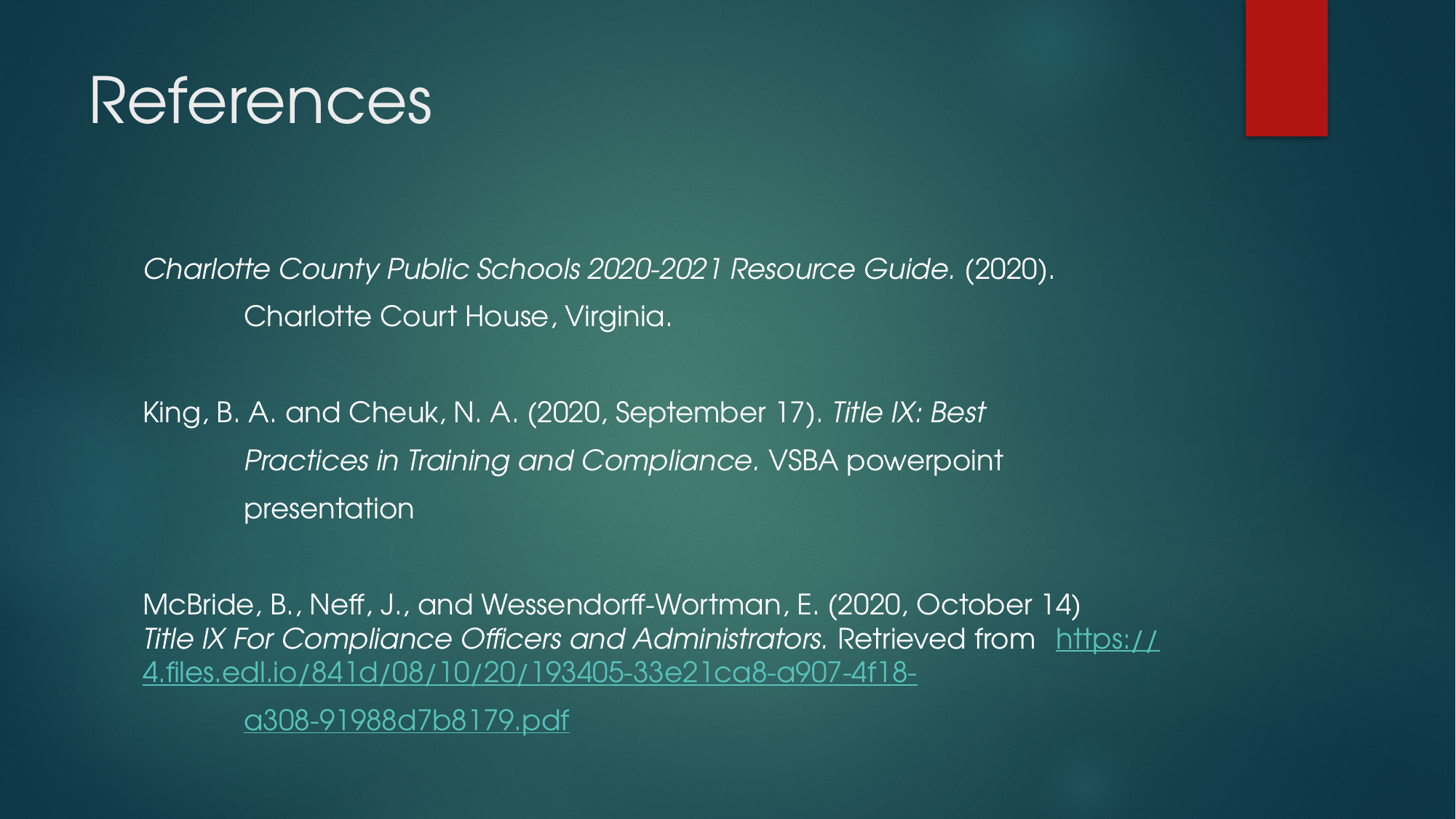

# References
Charlotte County Public Schools 2020-2021 Resource Guide. (2020).
	Charlotte Court House, Virginia.

King, B. A. and Cheuk, N. A. (2020, September 17). Title IX: Best
	Practices in Training and Compliance. VSBA powerpoint
	presentation

McBride, B., Neff, J., and Wessendorff-Wortman, E. (2020, October 14) 	Title IX For Compliance Officers and Administrators. Retrieved from 	https://4.files.edl.io/841d/08/10/20/193405-33e21ca8-a907-4f18-
	a308-91988d7b8179.pdf